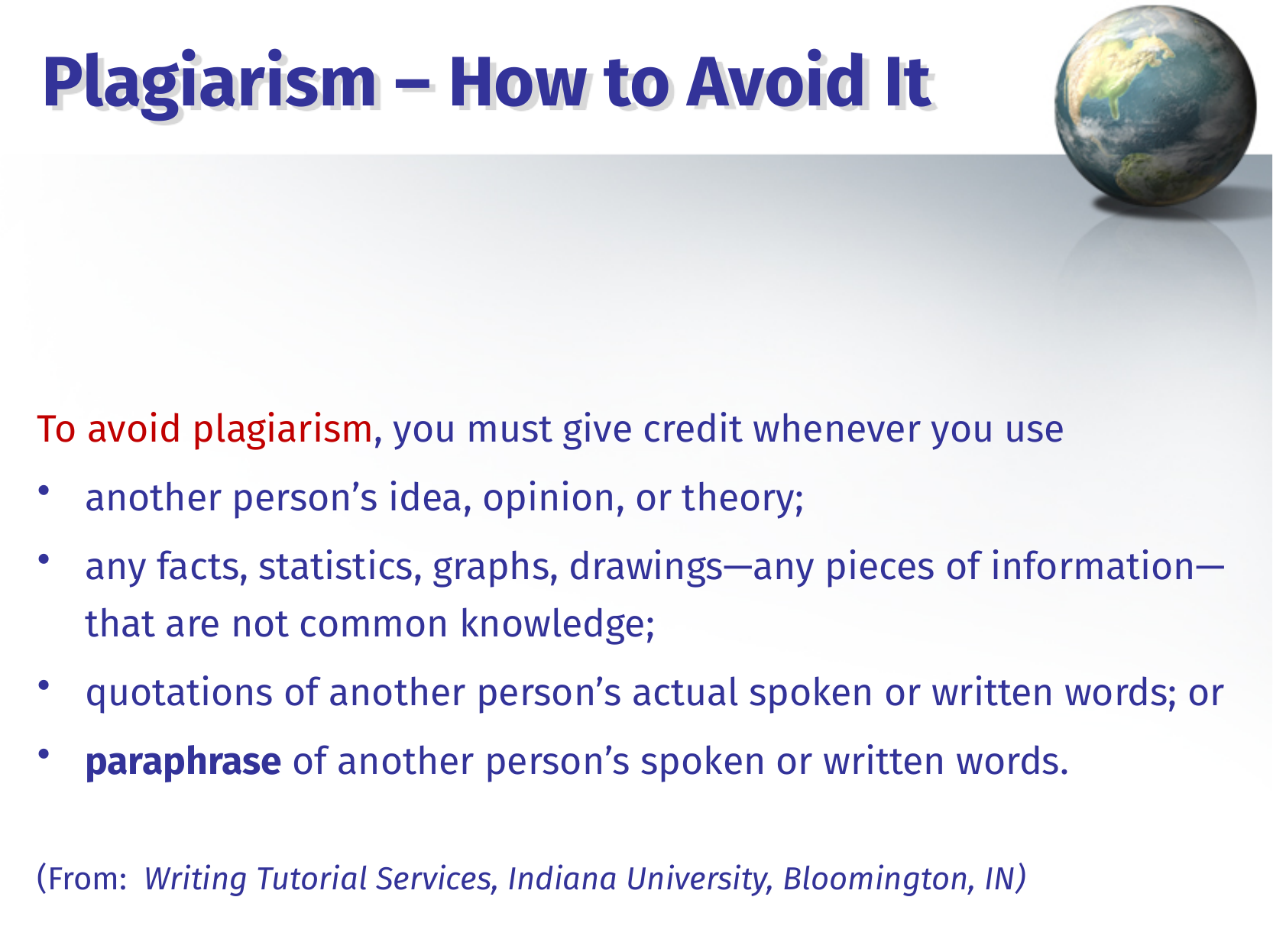

# Plagiarism – How to Avoid It
To avoid plagiarism, you must give credit whenever you use
another person’s idea, opinion, or theory;
any facts, statistics, graphs, drawings—any pieces of information—that are not common knowledge;
quotations of another person’s actual spoken or written words; or
paraphrase of another person’s spoken or written words.
(From:  Writing Tutorial Services, Indiana University, Bloomington, IN)